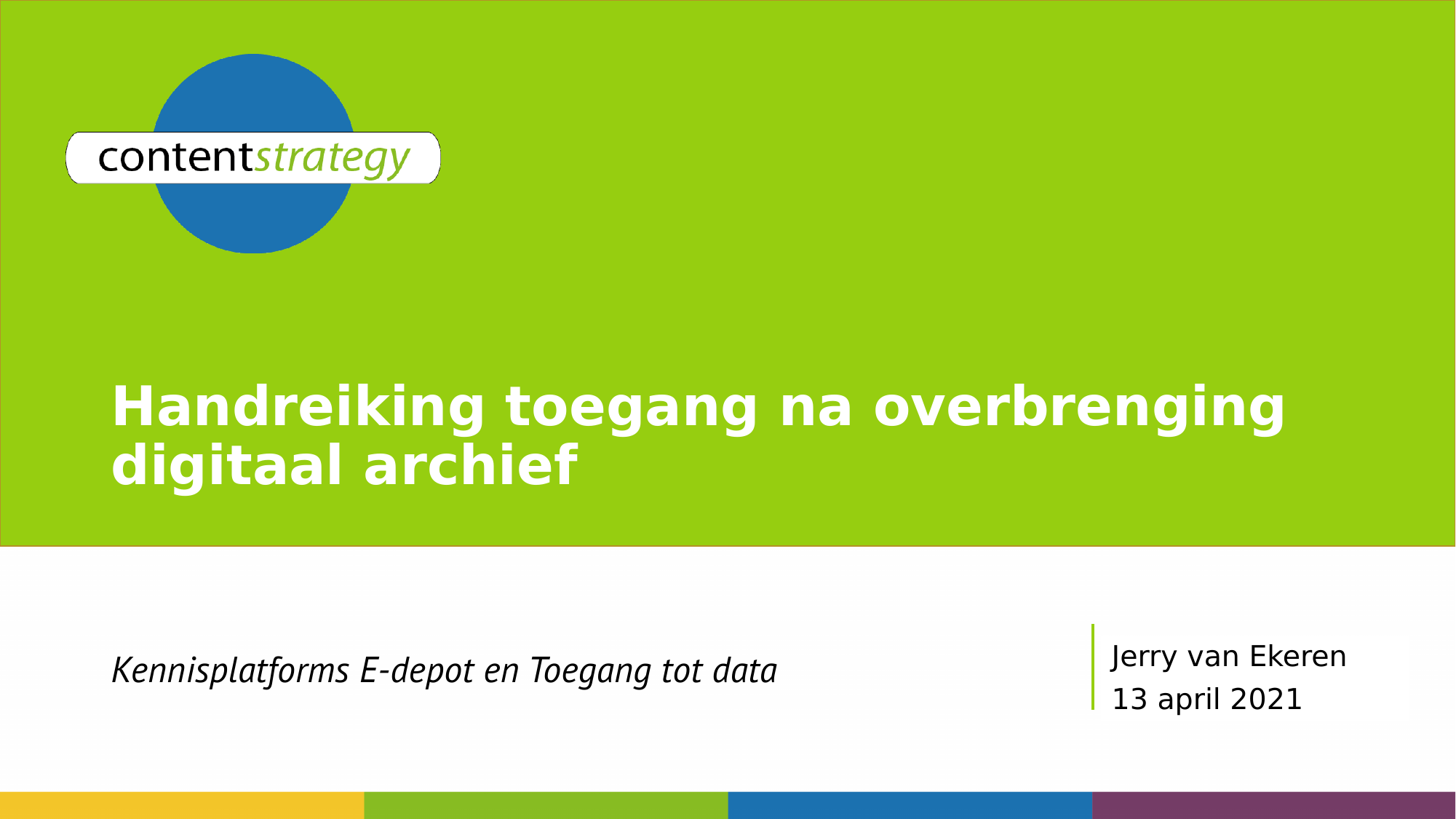

# Handreiking toegang na overbrenging digitaal archief
Kennisplatforms E-depot en Toegang tot data
Jerry van Ekeren
13 april 2021